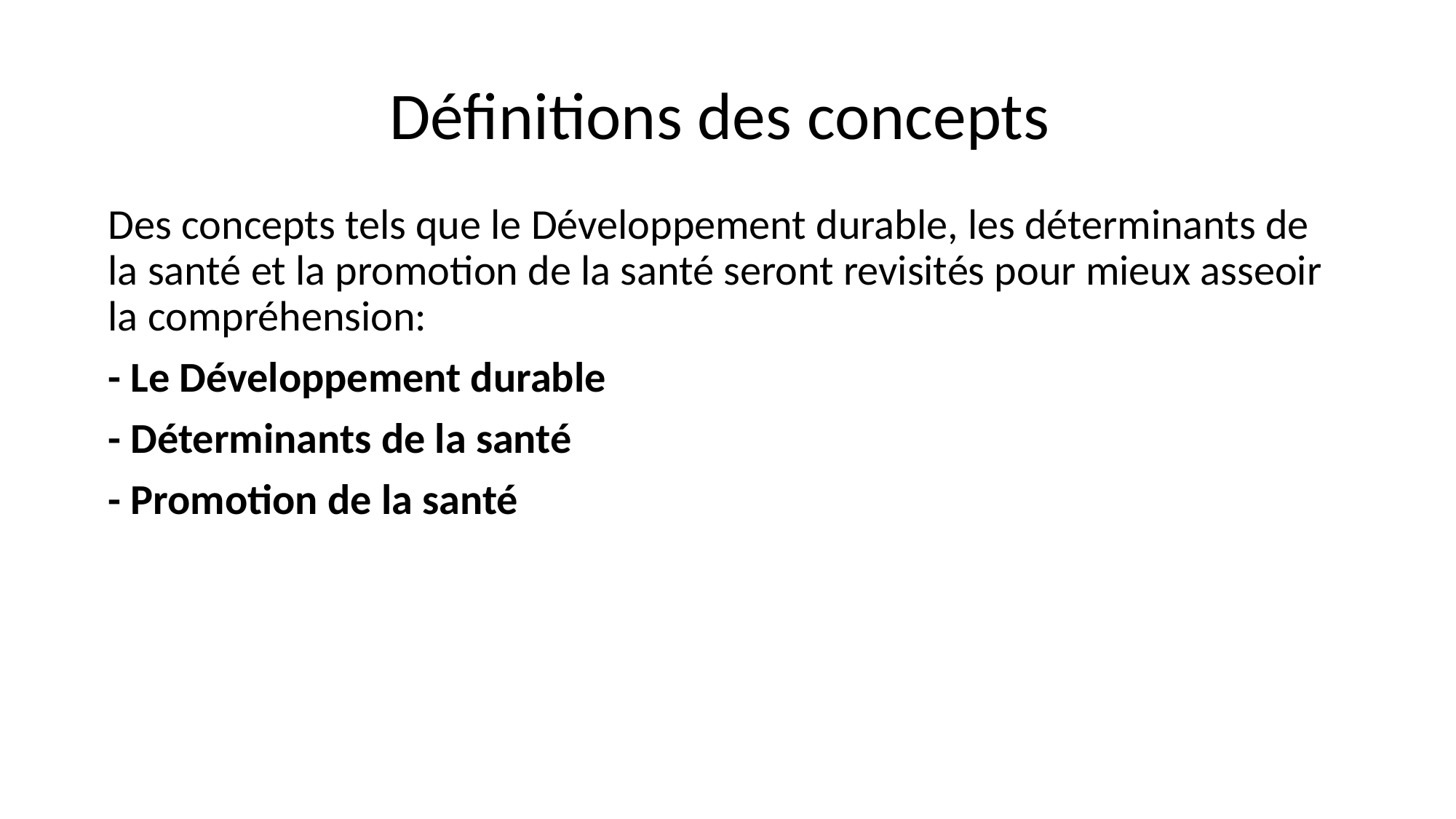

# Définitions des concepts
Des concepts tels que le Développement durable, les déterminants de la santé et la promotion de la santé seront revisités pour mieux asseoir la compréhension:
- Le Développement durable
- Déterminants de la santé
- Promotion de la santé